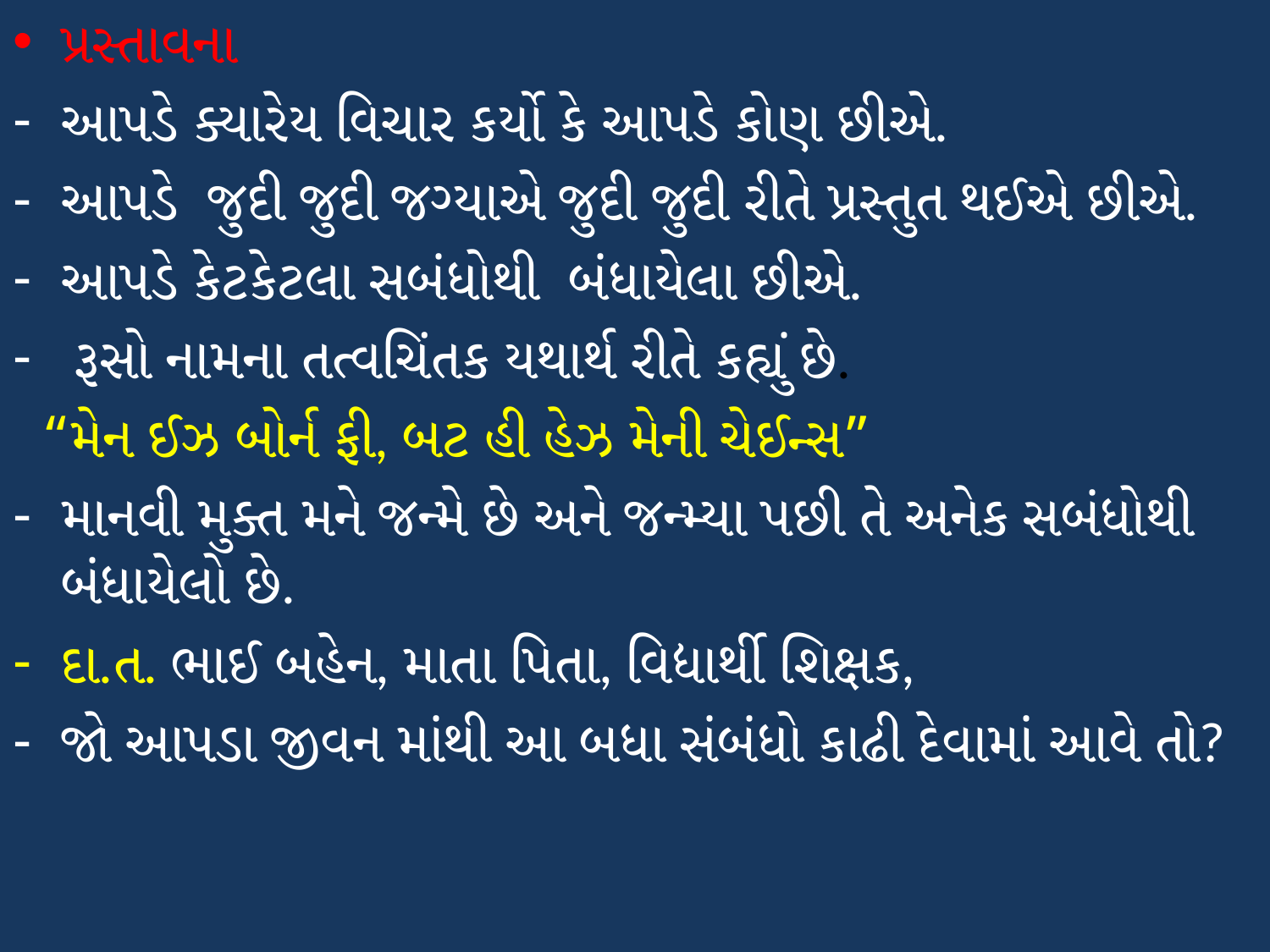

પ્રસ્તાવના
આપડે ક્યારેય વિચાર કર્યો કે આપડે કોણ છીએ.
આપડે  જુદી જુદી જગ્યાએ જુદી જુદી રીતે પ્રસ્તુત થઈએ છીએ.
આપડે કેટકેટલા સબંધોથી  બંધાયેલા છીએ.
 રૂસો નામના તત્વચિંતક યથાર્થ રીતે કહ્યું છે.
  “મેન ઈઝ બોર્ન ફી, બટ હી હેઝ મેની ચેઈન્સ”
માનવી મુક્ત મને જન્મે છે અને જન્મ્યા પછી તે અનેક સબંધોથી  બંધાયેલો છે.
દા.ત. ભાઈ બહેન, માતા પિતા, વિદ્યાર્થી શિક્ષક,
જો આપડા જીવન માંથી આ બધા સંબંધો કાઢી દેવામાં આવે તો?